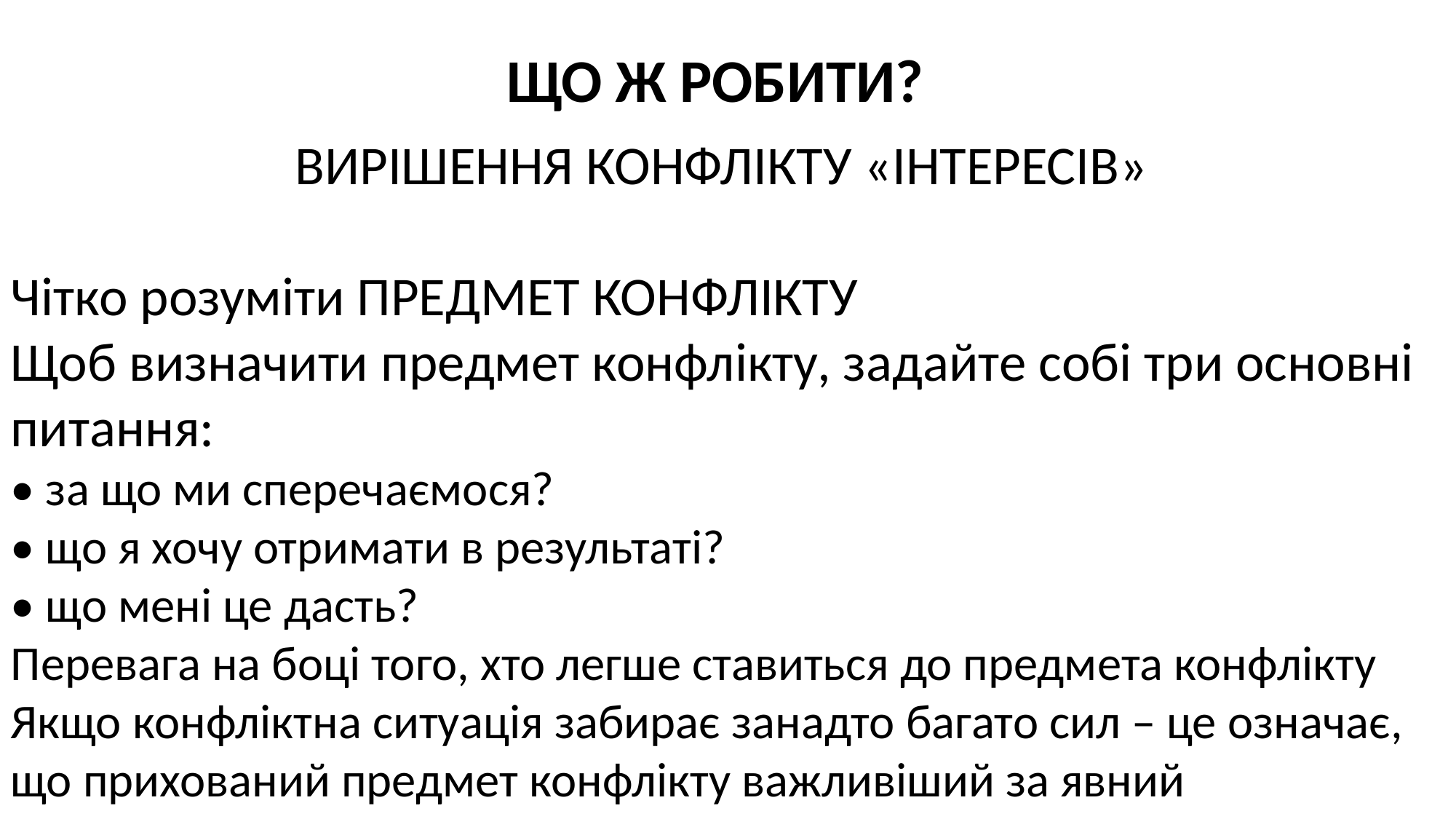

ЩО Ж РОБИТИ?
ВИРІШЕННЯ КОНФЛІКТУ «ІНТЕРЕСІВ»

Чітко розуміти ПРЕДМЕТ КОНФЛІКТУ
Щоб визначити предмет конфлікту, задайте собі три основні питання:
• за що ми сперечаємося?
• що я хочу отримати в результаті?
• що мені це дасть?
Перевага на боці того, хто легше ставиться до предмета конфлікту Якщо конфліктна ситуація забирає занадто багато сил – це означає, що прихований предмет конфлікту важливіший за явний